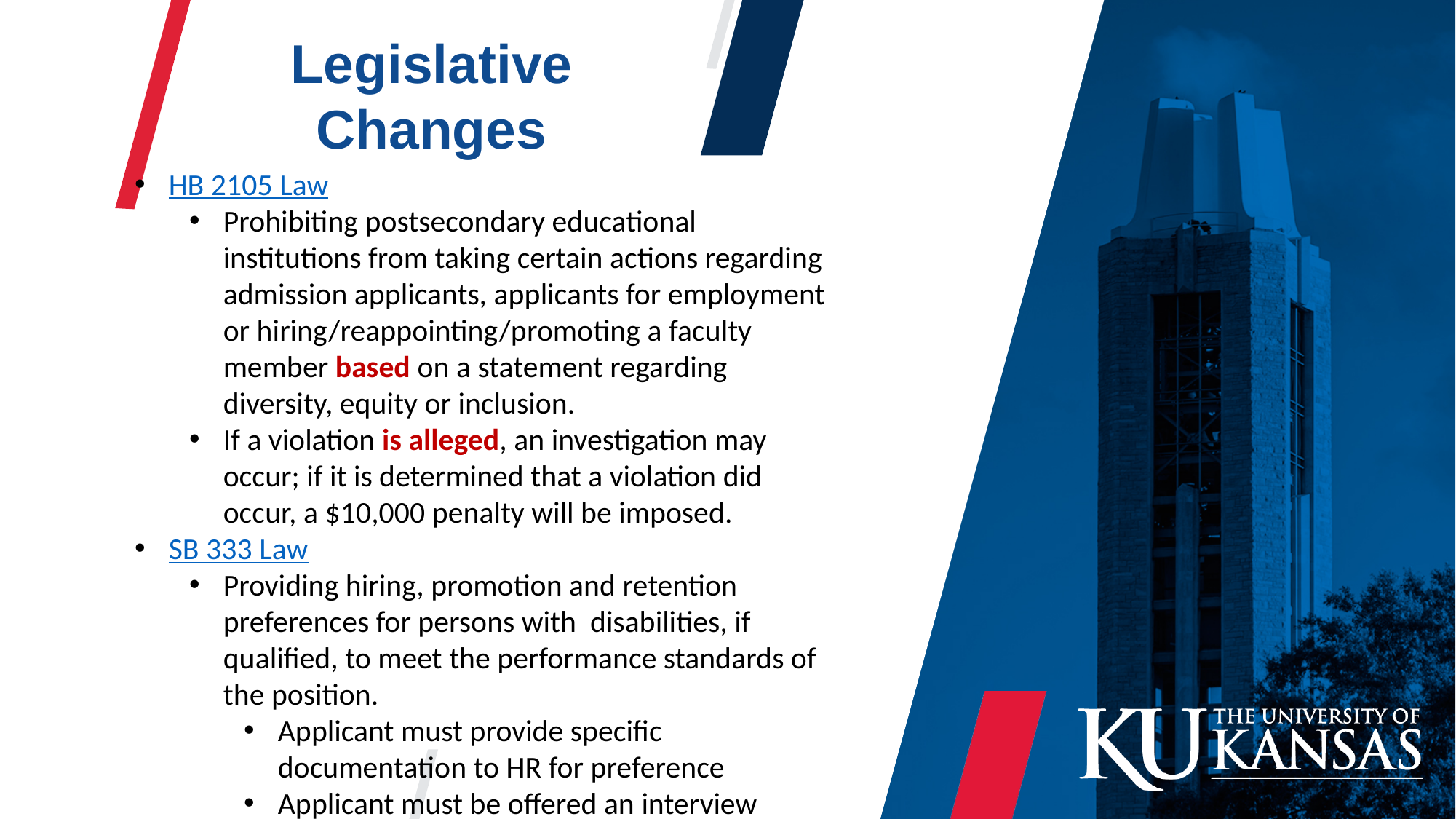

Legislative Changes
HB 2105 Law
Prohibiting postsecondary educational institutions from taking certain actions regarding admission applicants, applicants for employment or hiring/reappointing/promoting a faculty member based on a statement regarding diversity, equity or inclusion.
If a violation is alleged, an investigation may occur; if it is determined that a violation did occur, a $10,000 penalty will be imposed.
SB 333 Law
Providing hiring, promotion and retention preferences for persons with  disabilities, if qualified, to meet the performance standards of the position.
Applicant must provide specific documentation to HR for preference
Applicant must be offered an interview